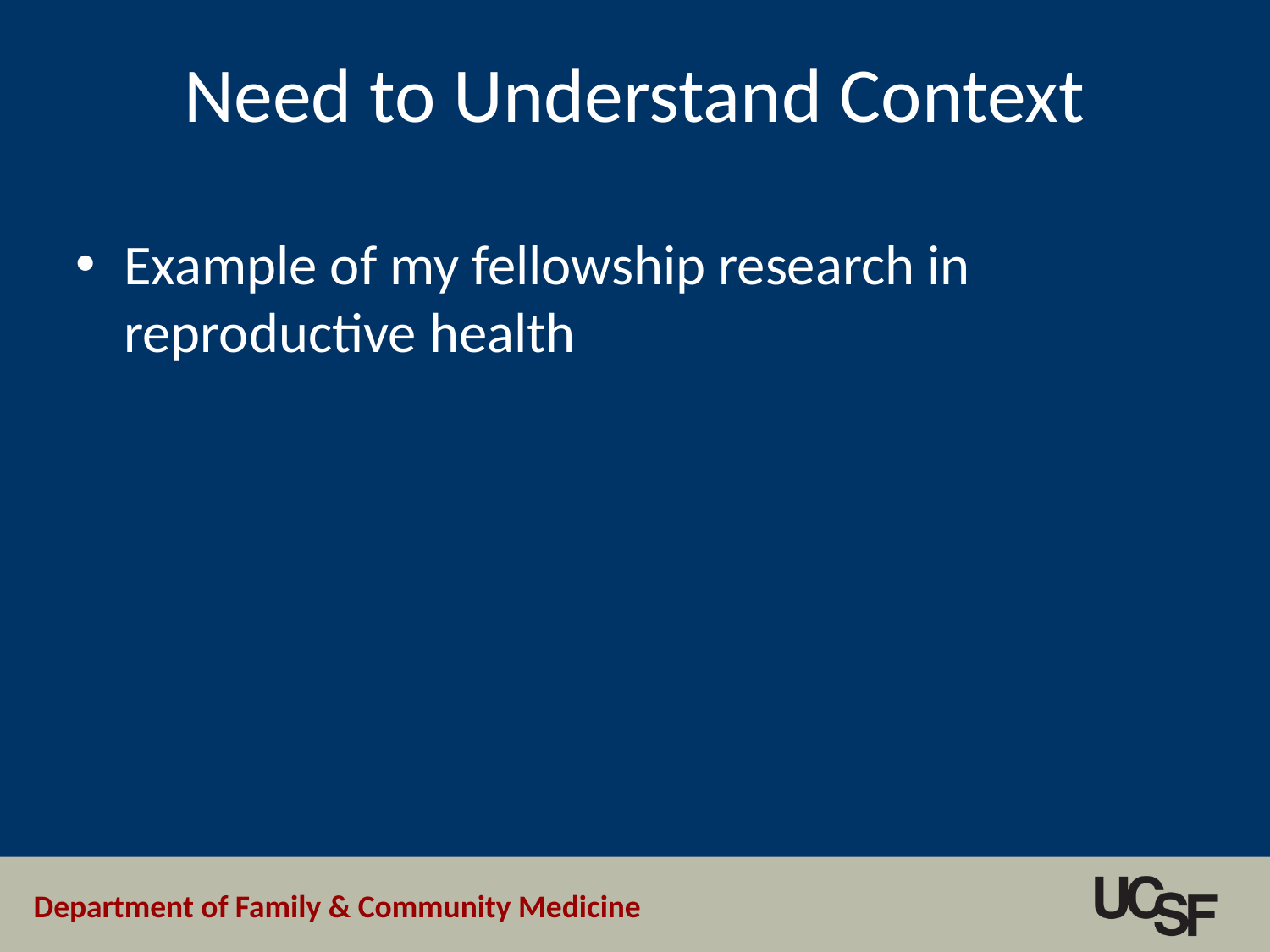

# Need to Understand Context
Example of my fellowship research in reproductive health